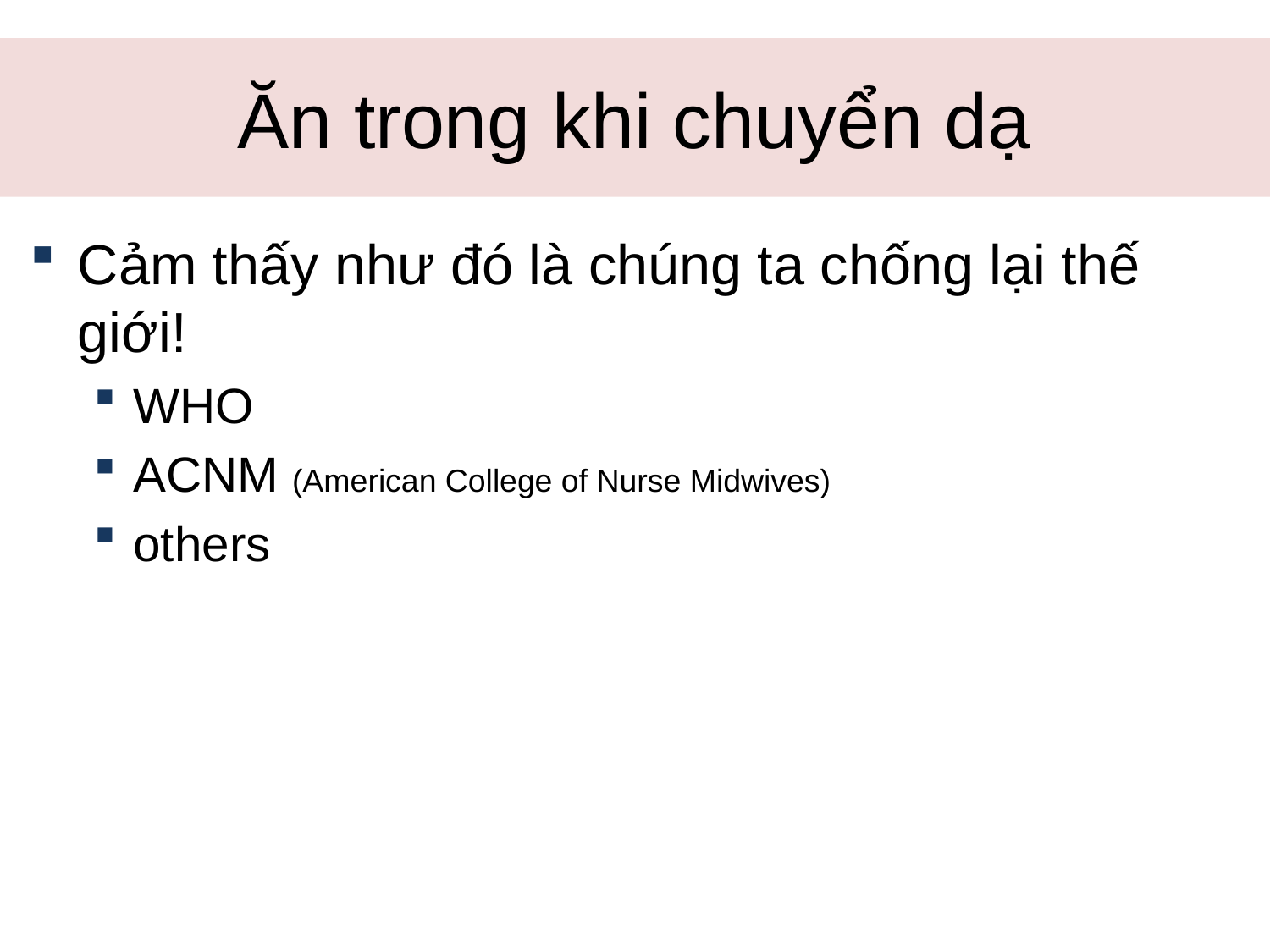

# Ăn trong khi chuyển dạ
Cảm thấy như đó là chúng ta chống lại thế giới!
WHO
ACNM (American College of Nurse Midwives)
others